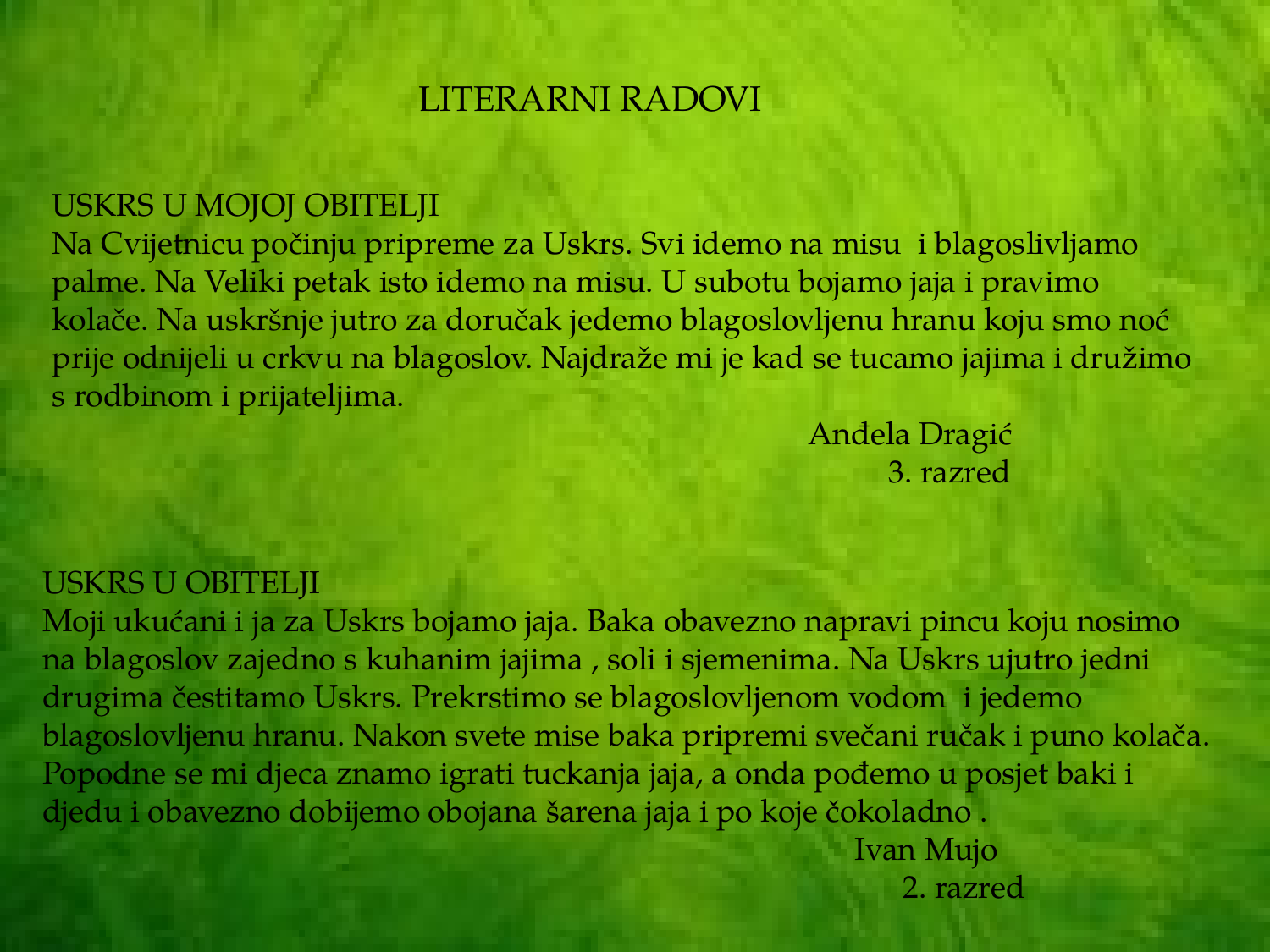

LITERARNI RADOVI
USKRS U MOJOJ OBITELJI
Na Cvijetnicu počinju pripreme za Uskrs. Svi idemo na misu  i blagoslivljamo palme. Na Veliki petak isto idemo na misu. U subotu bojamo jaja i pravimo kolače. Na uskršnje jutro za doručak jedemo blagoslovljenu hranu koju smo noć prije odnijeli u crkvu na blagoslov. Najdraže mi je kad se tucamo jajima i družimo s rodbinom i prijateljima.
                                                                                              Anđela Dragić
                                                                                                        3. razred
USKRS U OBITELJI
Moji ukućani i ja za Uskrs bojamo jaja. Baka obavezno napravi pincu koju nosimo na blagoslov zajedno s kuhanim jajima , soli i sjemenima. Na Uskrs ujutro jedni drugima čestitamo Uskrs. Prekrstimo se blagoslovljenom vodom  i jedemo blagoslovljenu hranu. Nakon svete mise baka pripremi svečani ručak i puno kolača. Popodne se mi djeca znamo igrati tuckanja jaja, a onda pođemo u posjet baki i djedu i obavezno dobijemo obojana šarena jaja i po koje čokoladno .
                                                                                                     Ivan Mujo
                                                                                                           2. razred